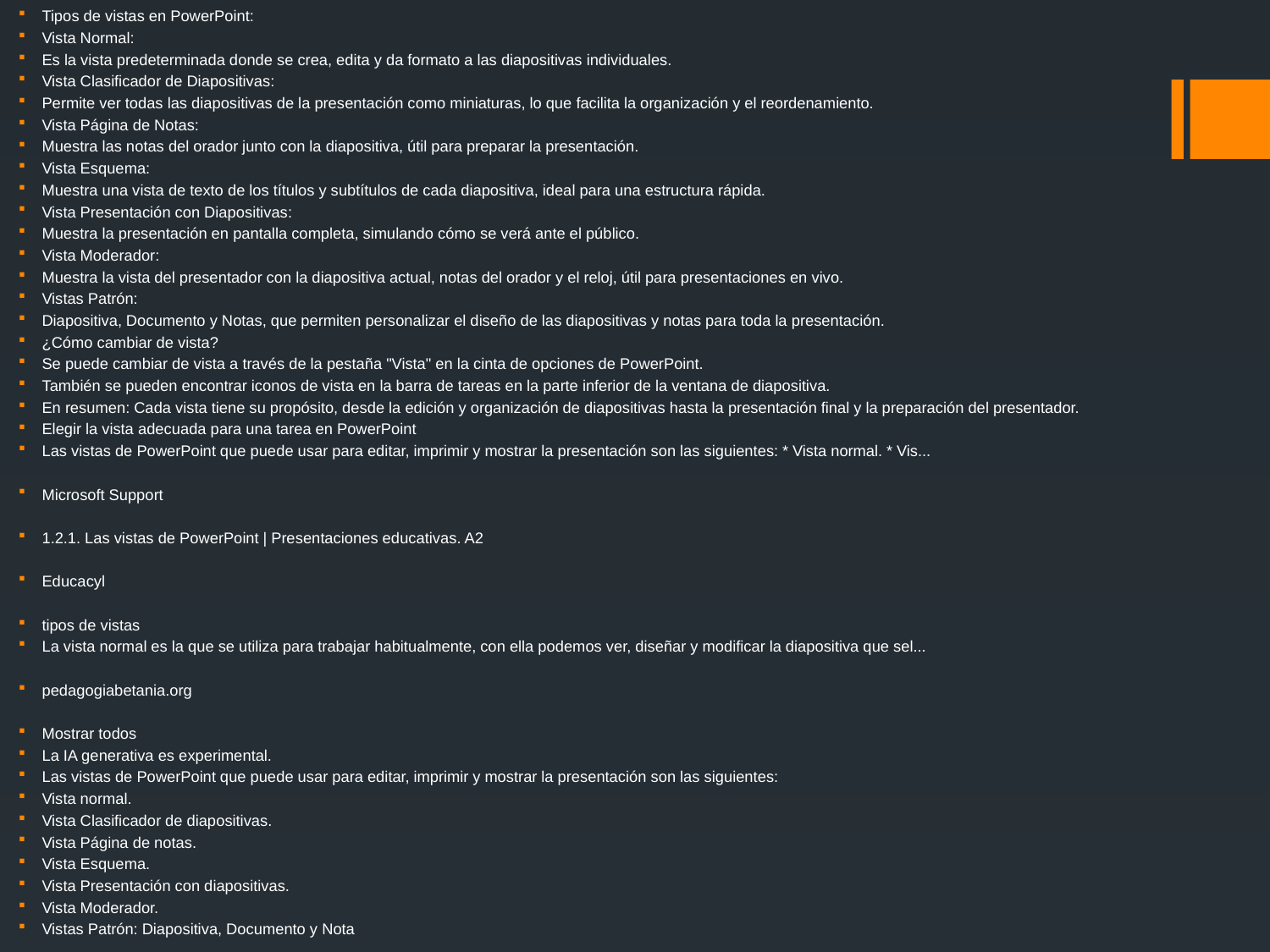

Tipos de vistas en PowerPoint:
Vista Normal:
Es la vista predeterminada donde se crea, edita y da formato a las diapositivas individuales.
Vista Clasificador de Diapositivas:
Permite ver todas las diapositivas de la presentación como miniaturas, lo que facilita la organización y el reordenamiento.
Vista Página de Notas:
Muestra las notas del orador junto con la diapositiva, útil para preparar la presentación.
Vista Esquema:
Muestra una vista de texto de los títulos y subtítulos de cada diapositiva, ideal para una estructura rápida.
Vista Presentación con Diapositivas:
Muestra la presentación en pantalla completa, simulando cómo se verá ante el público.
Vista Moderador:
Muestra la vista del presentador con la diapositiva actual, notas del orador y el reloj, útil para presentaciones en vivo.
Vistas Patrón:
Diapositiva, Documento y Notas, que permiten personalizar el diseño de las diapositivas y notas para toda la presentación.
¿Cómo cambiar de vista?
Se puede cambiar de vista a través de la pestaña "Vista" en la cinta de opciones de PowerPoint.
También se pueden encontrar iconos de vista en la barra de tareas en la parte inferior de la ventana de diapositiva.
En resumen: Cada vista tiene su propósito, desde la edición y organización de diapositivas hasta la presentación final y la preparación del presentador.
Elegir la vista adecuada para una tarea en PowerPoint
Las vistas de PowerPoint que puede usar para editar, imprimir y mostrar la presentación son las siguientes: * Vista normal. * Vis...

Microsoft Support

1.2.1. Las vistas de PowerPoint | Presentaciones educativas. A2

Educacyl

tipos de vistas
La vista normal es la que se utiliza para trabajar habitualmente, con ella podemos ver, diseñar y modificar la diapositiva que sel...

pedagogiabetania.org

Mostrar todos
La IA generativa es experimental.
Las vistas de PowerPoint que puede usar para editar, imprimir y mostrar la presentación son las siguientes:
Vista normal.
Vista Clasificador de diapositivas.
Vista Página de notas.
Vista Esquema.
Vista Presentación con diapositivas.
Vista Moderador.
Vistas Patrón: Diapositiva, Documento y Nota
#